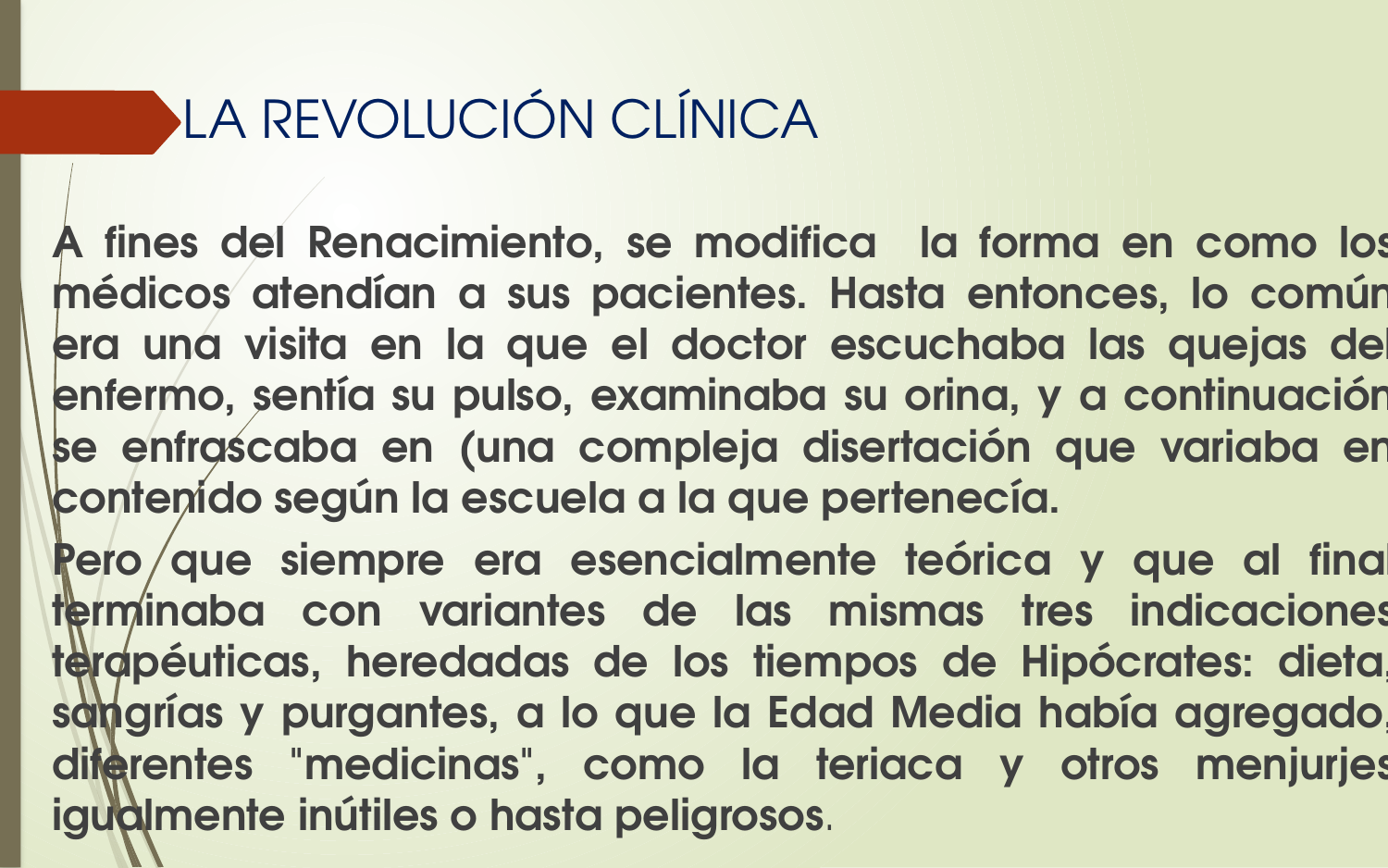

# LA REVOLUCIÓN CLÍNICA

A fines del Renacimiento, se modifica  la forma en como los médicos atendían a sus pacientes. Hasta entonces, lo común era una visita en la que el doctor escuchaba las quejas del enfermo, sentía su pulso, examinaba su orina, y a continuación se enfrascaba en (una compleja disertación que variaba en contenido según la escuela a la que pertenecía.
Pero que siempre era esencialmente teórica y que al final terminaba con variantes de las mismas tres indicaciones terapéuticas, heredadas de los tiempos de Hipócrates: dieta, sangrías y purgantes, a lo que la Edad Media había agregado, diferentes "medicinas", como la teriaca y otros menjurjes igualmente inútiles o hasta peligrosos.